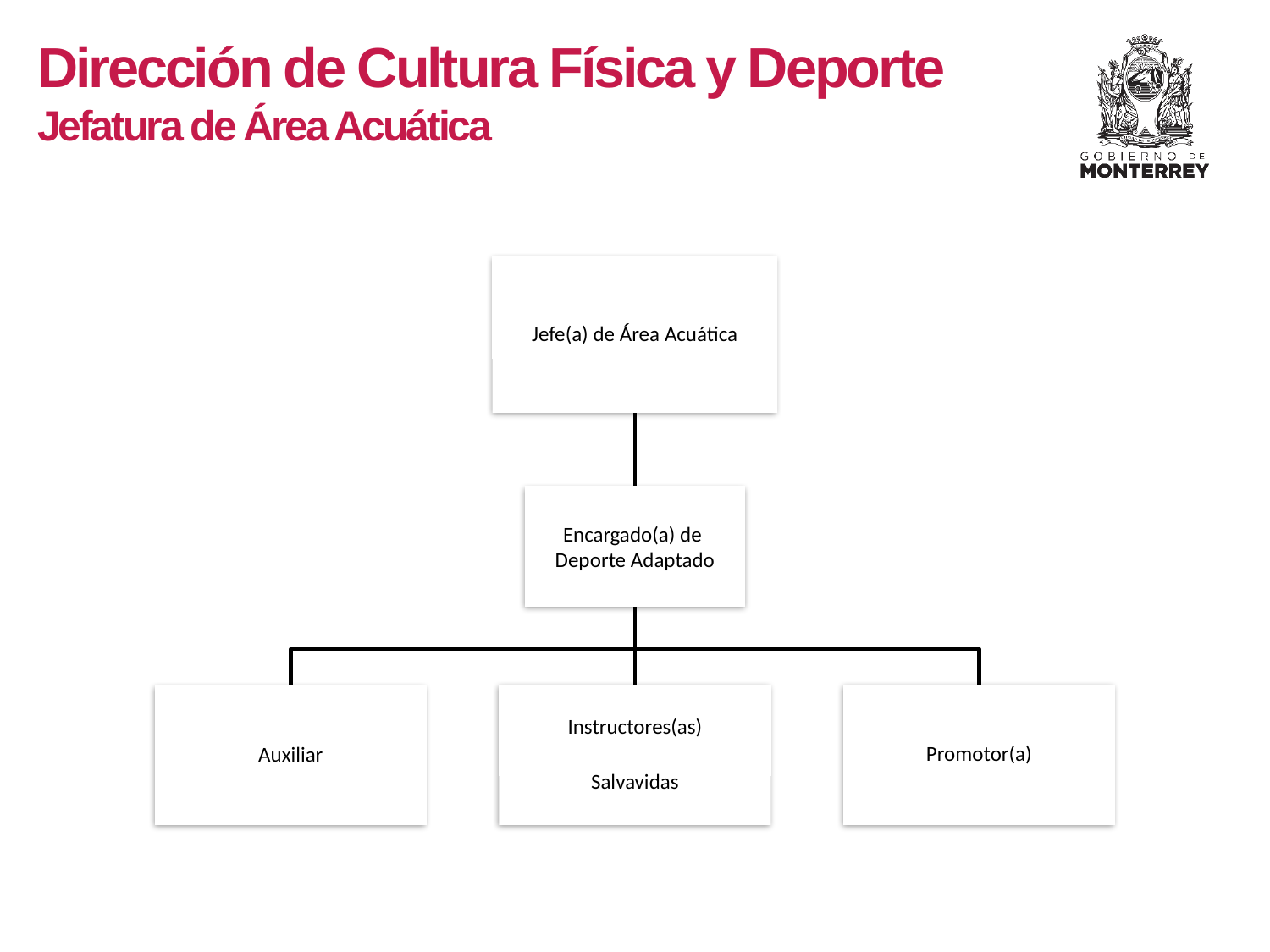

Dirección de Cultura Física y Deporte
Jefatura de Área Acuática
Jefe(a) de Área Acuática
Encargado(a) de
Deporte Adaptado
Auxiliar
Promotor(a)
Instructores(as)
Salvavidas